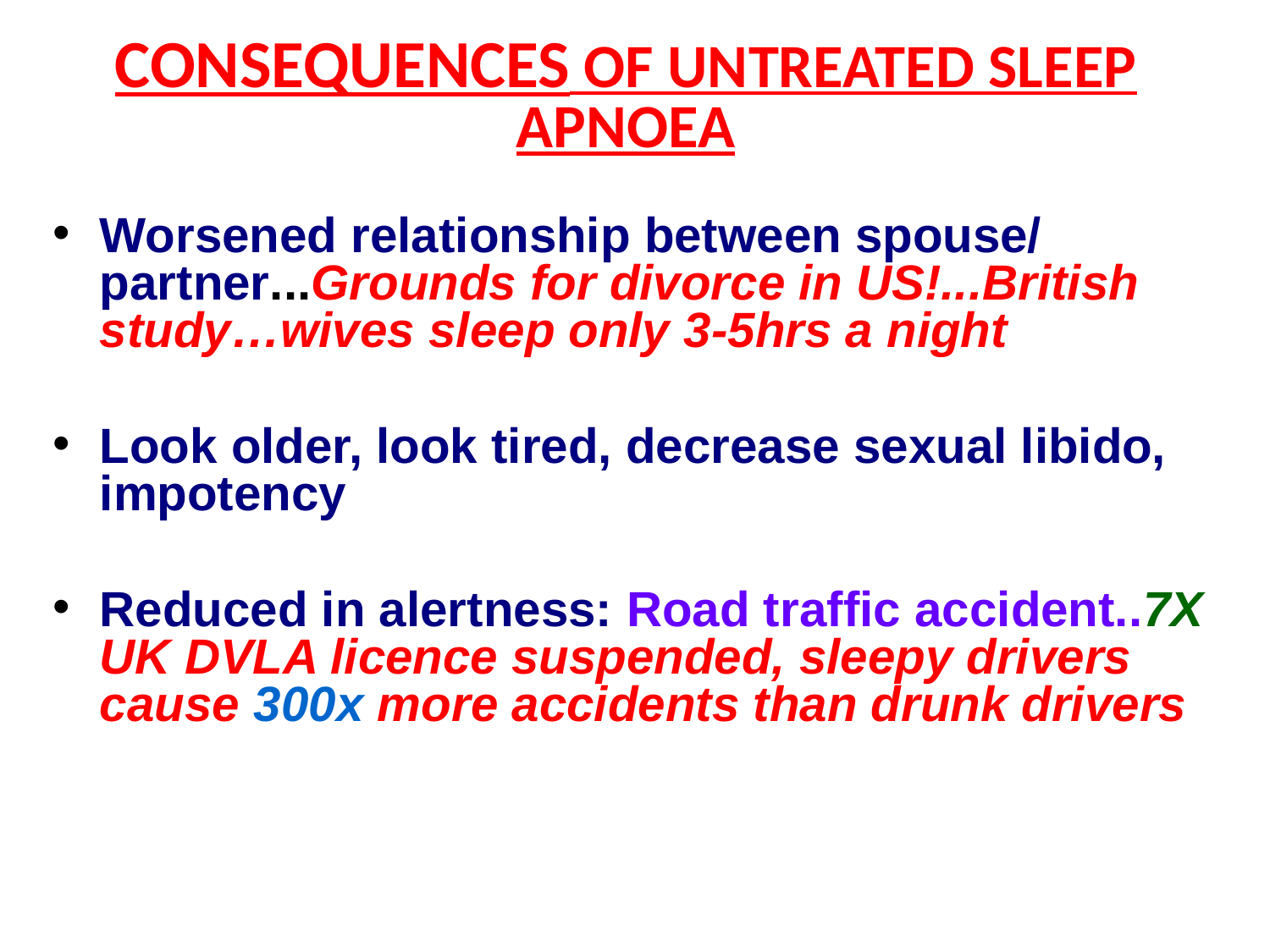

CONSEQUENCES OF UNTREATED SLEEP APNOEA
Worsened relationship between spouse/ partner...Grounds for divorce in US!...British study…wives sleep only 3-5hrs a night

Look older, look tired, decrease sexual libido, impotency

Reduced in alertness: Road traffic accident..7X  UK DVLA licence suspended, sleepy drivers cause 300x more accidents than drunk drivers